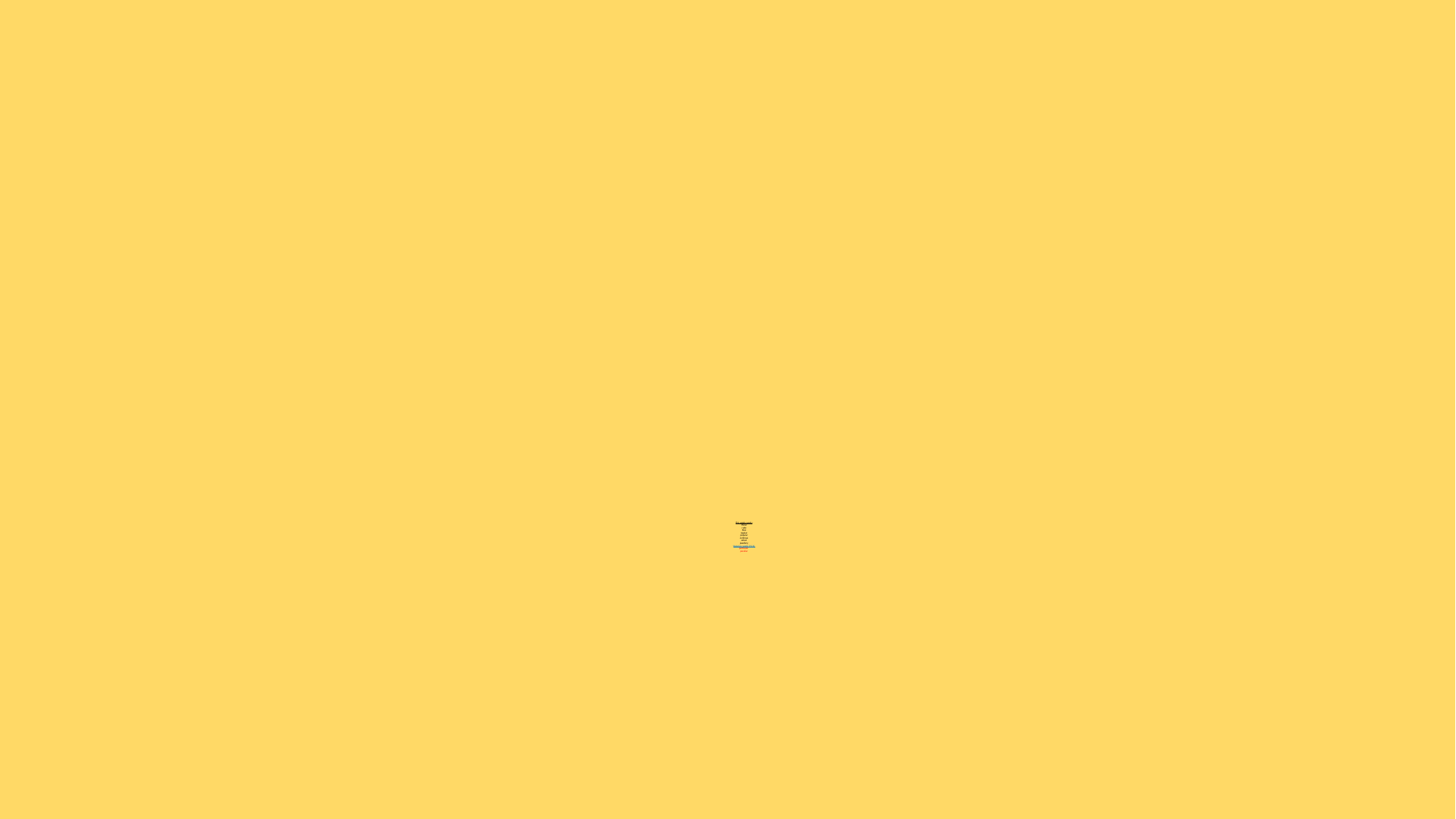

# This weeks words: threw rude blue regular popular continue actual jewellery Statutory words (Y3/4) particular peculiar